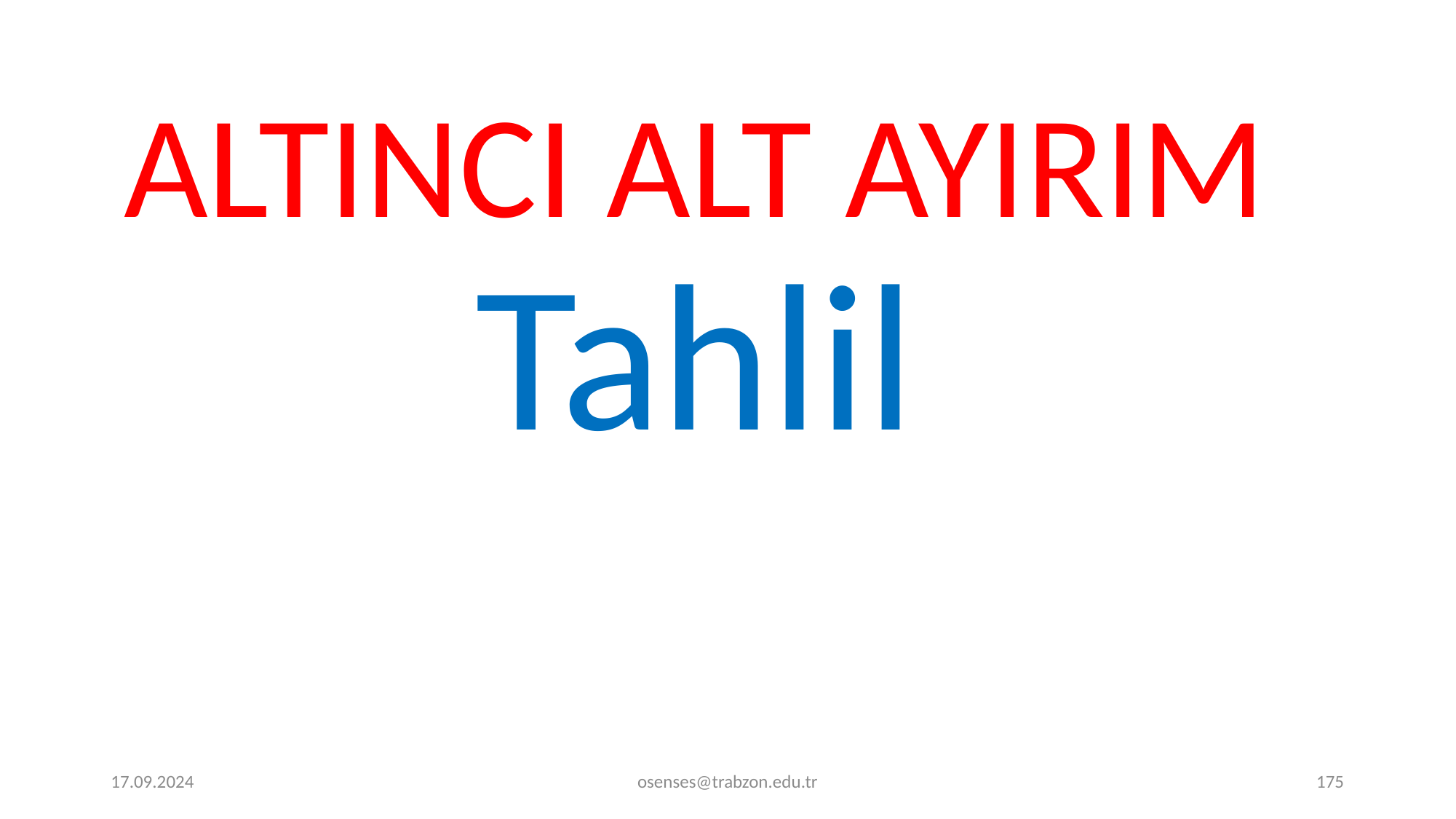

# ALTINCI ALT AYIRIM Tahlil
17.09.2024
osenses@trabzon.edu.tr
175